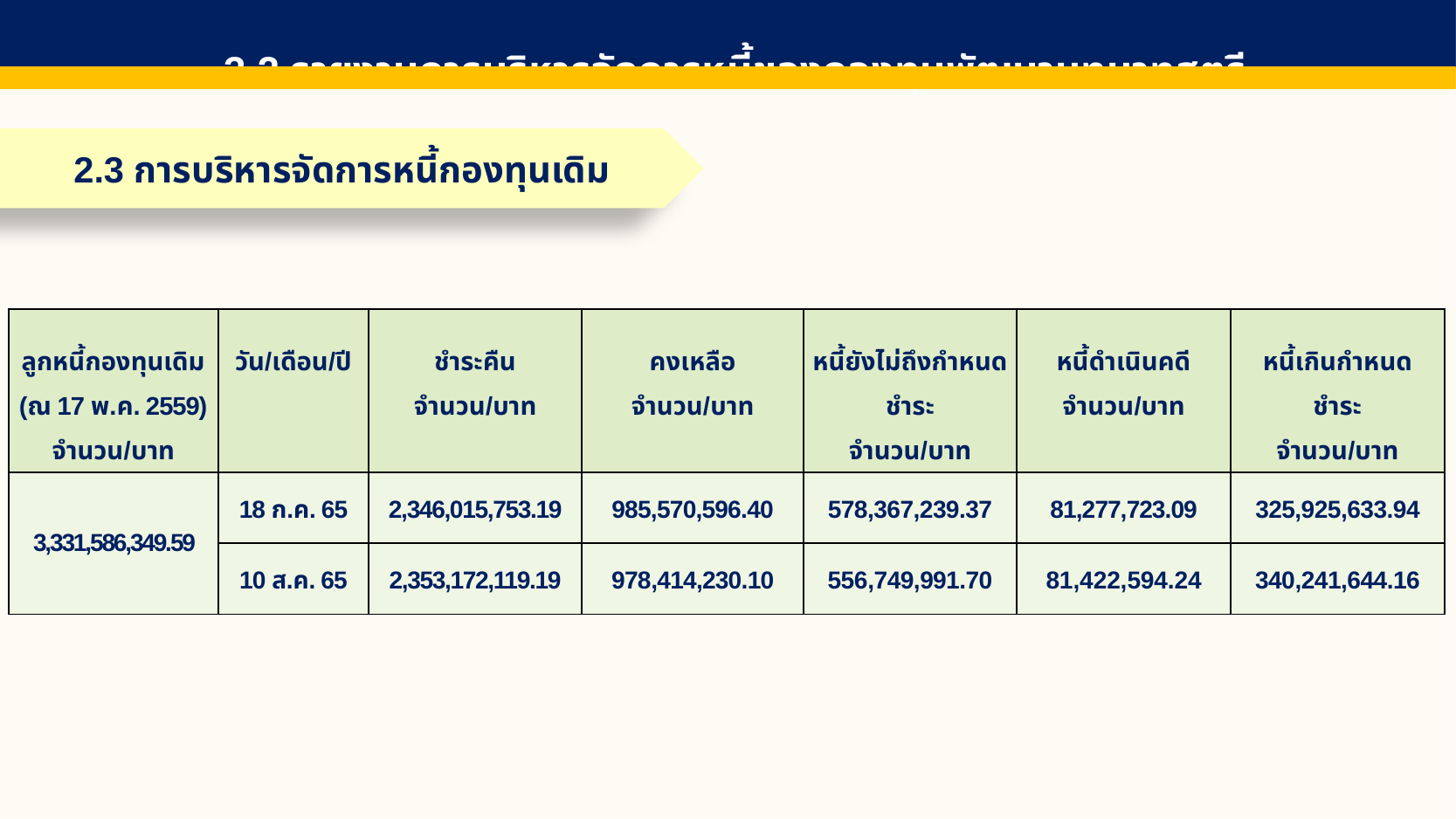

3.2 รายงานการบริหารจัดการหนี้ของกองทุนพัฒนาบทบาทสตรี

2.3 การบริหารจัดการหนี้กองทุนเดิม
| ลูกหนี้กองทุนเดิม (ณ 17 พ.ค. 2559) จำนวน/บาท | วัน/เดือน/ปี | ชำระคืน จำนวน/บาท | คงเหลือ จำนวน/บาท | หนี้ยังไม่ถึงกำหนดชำระ จำนวน/บาท | หนี้ดำเนินคดี จำนวน/บาท | หนี้เกินกำหนดชำระ จำนวน/บาท |
| --- | --- | --- | --- | --- | --- | --- |
| 3,331,586,349.59 | 18 ก.ค. 65 | 2,346,015,753.19 | 985,570,596.40 | 578,367,239.37 | 81,277,723.09 | 325,925,633.94 |
|  | 10 ส.ค. 65 | 2,353,172,119.19 | 978,414,230.10 | 556,749,991.70 | 81,422,594.24 | 340,241,644.16 |